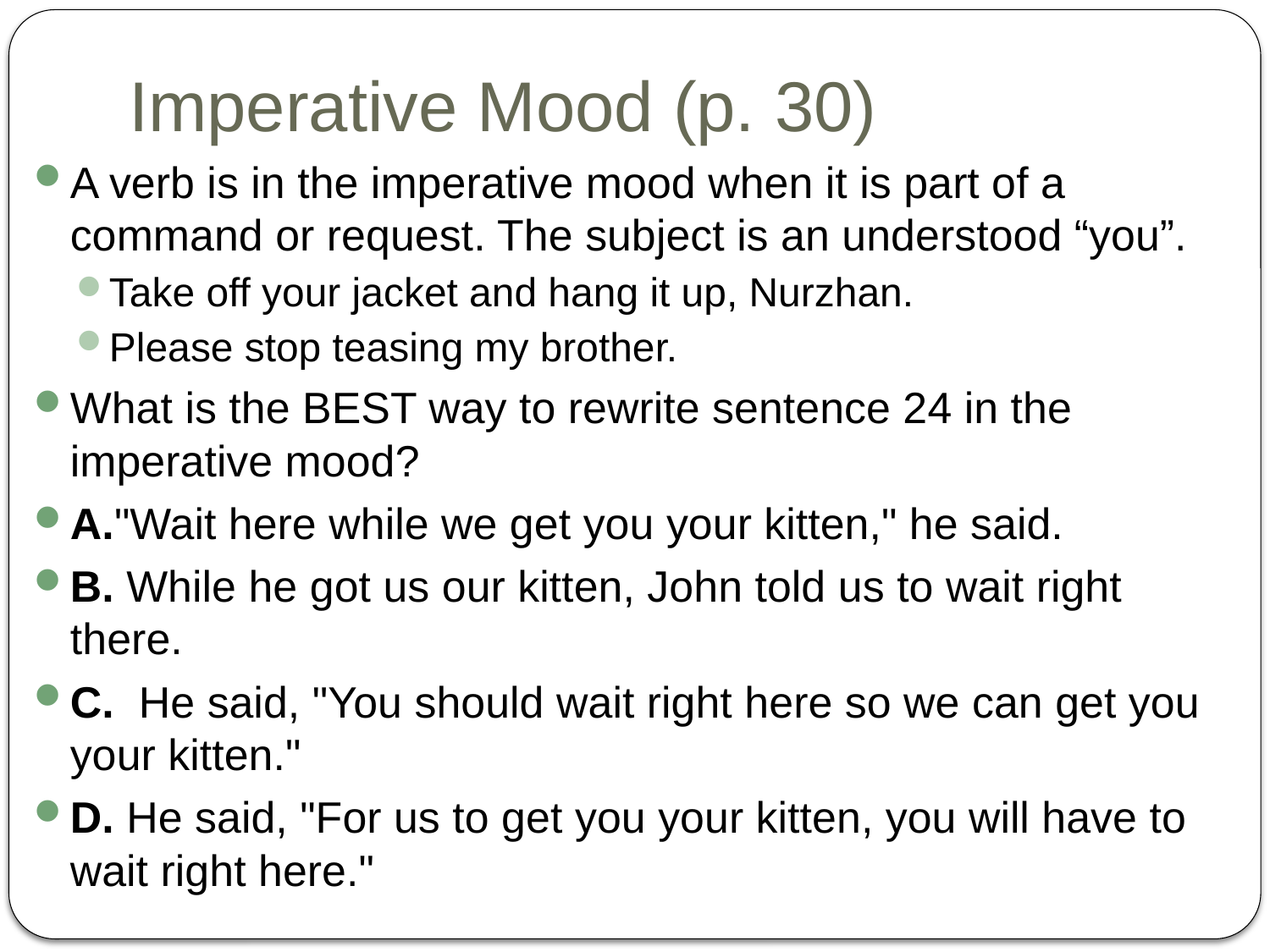

# Imperative Mood (p. 30)
A verb is in the imperative mood when it is part of a command or request. The subject is an understood “you”.
Take off your jacket and hang it up, Nurzhan.
Please stop teasing my brother.
What is the BEST way to rewrite sentence 24 in the imperative mood?
A."Wait here while we get you your kitten," he said.
B. While he got us our kitten, John told us to wait right there.
C.  He said, "You should wait right here so we can get you your kitten."
D. He said, "For us to get you your kitten, you will have to wait right here."